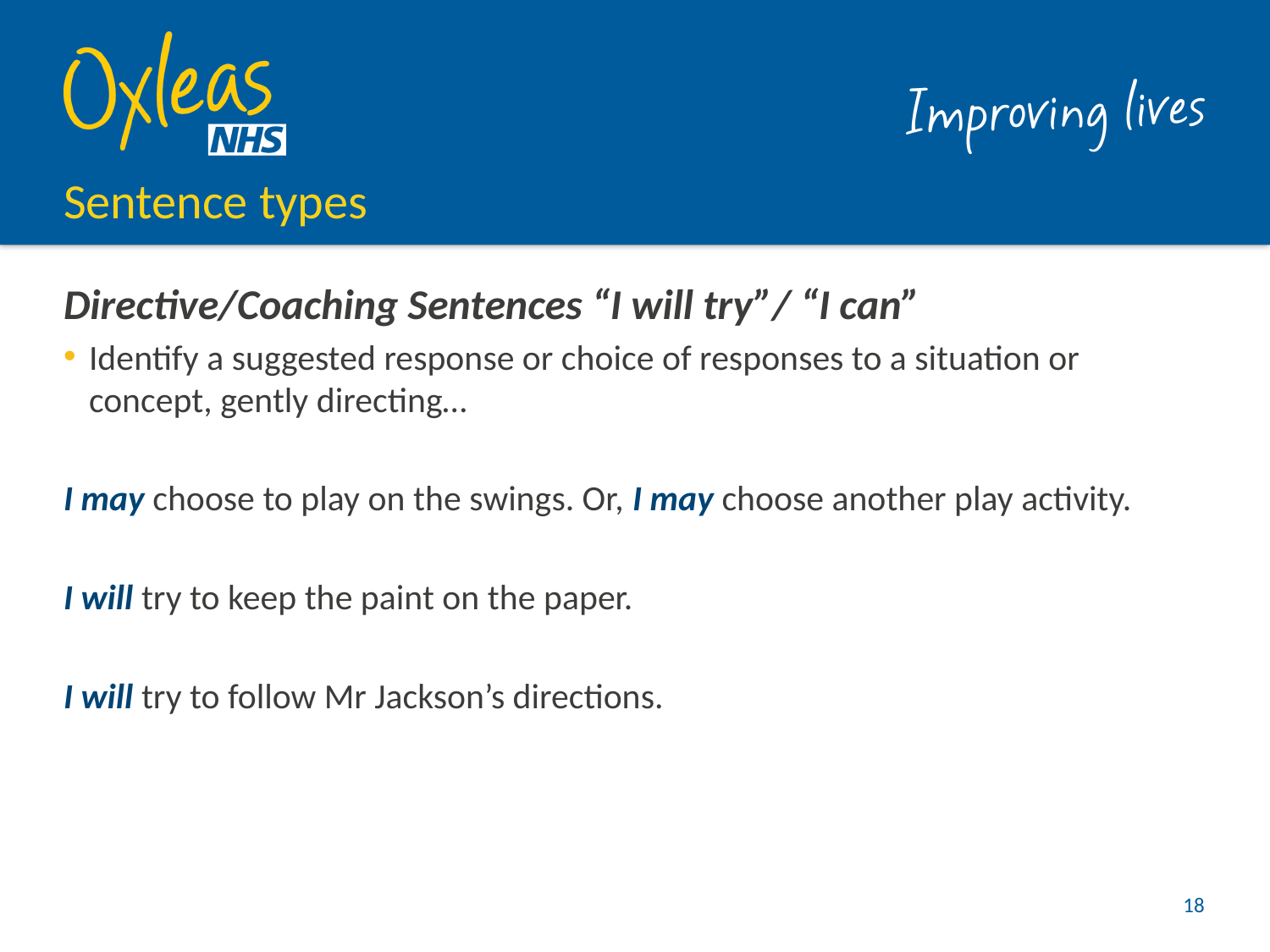

# Sentence types
Directive/Coaching Sentences “I will try”/ “I can”
Identify a suggested response or choice of responses to a situation or concept, gently directing…

I may choose to play on the swings. Or, I may choose another play activity.

I will try to keep the paint on the paper.

I will try to follow Mr Jackson’s directions.
18